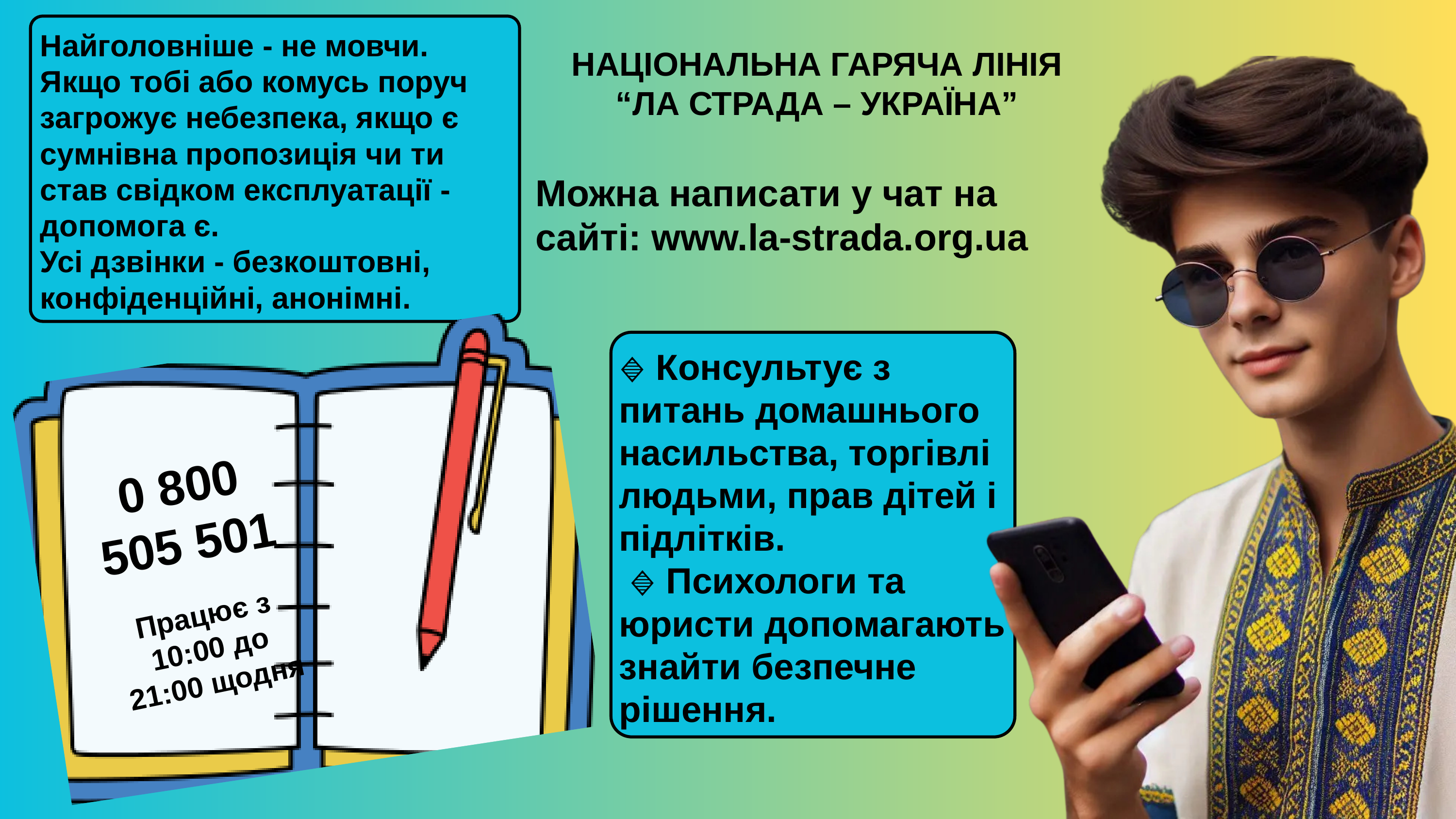

Найголовніше - не мовчи.
Якщо тобі або комусь поруч загрожує небезпека, якщо є сумнівна пропозиція чи ти став свідком експлуатації - допомога є.
Усі дзвінки - безкоштовні, конфіденційні, анонімні.
НАЦІОНАЛЬНА ГАРЯЧА ЛІНІЯ “ЛА СТРАДА – УКРАЇНА”

Можна написати у чат на сайті: www.la-strada.org.ua

0 800 505 501
Працює з 10:00 до 21:00 щодня

🔹 Консультує з питань домашнього насильства, торгівлі людьми, прав дітей і підлітків.
 🔹 Психологи та юристи допомагають знайти безпечне рішення.